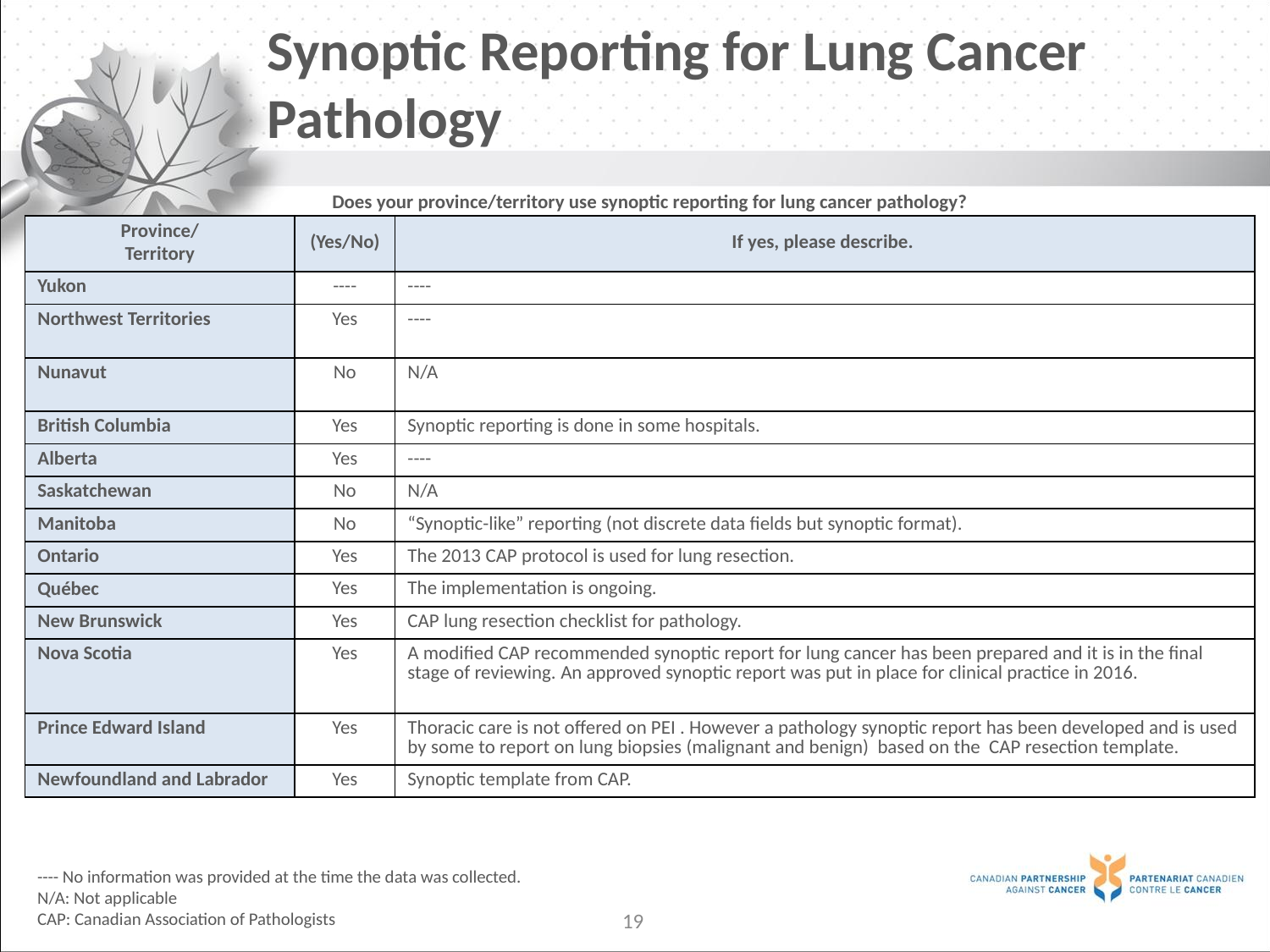

Synoptic Reporting for Lung Cancer Pathology
# Does your province/territory use synoptic reporting for lung cancer pathology?
| Province/ Territory | (Yes/No) | If yes, please describe. |
| --- | --- | --- |
| Yukon | ---- | ---- |
| Northwest Territories | Yes | ---- |
| Nunavut | No | N/A |
| British Columbia | Yes | Synoptic reporting is done in some hospitals. |
| Alberta | Yes | ---- |
| Saskatchewan | No | N/A |
| Manitoba | No | “Synoptic-like” reporting (not discrete data fields but synoptic format). |
| Ontario | Yes | The 2013 CAP protocol is used for lung resection. |
| Québec | Yes | The implementation is ongoing. |
| New Brunswick | Yes | CAP lung resection checklist for pathology. |
| Nova Scotia | Yes | A modified CAP recommended synoptic report for lung cancer has been prepared and it is in the final stage of reviewing. An approved synoptic report was put in place for clinical practice in 2016. |
| Prince Edward Island | Yes | Thoracic care is not offered on PEI . However a pathology synoptic report has been developed and is used by some to report on lung biopsies (malignant and benign) based on the CAP resection template. |
| Newfoundland and Labrador | Yes | Synoptic template from CAP. |
---- No information was provided at the time the data was collected.
N/A: Not applicable
CAP: Canadian Association of Pathologists
19